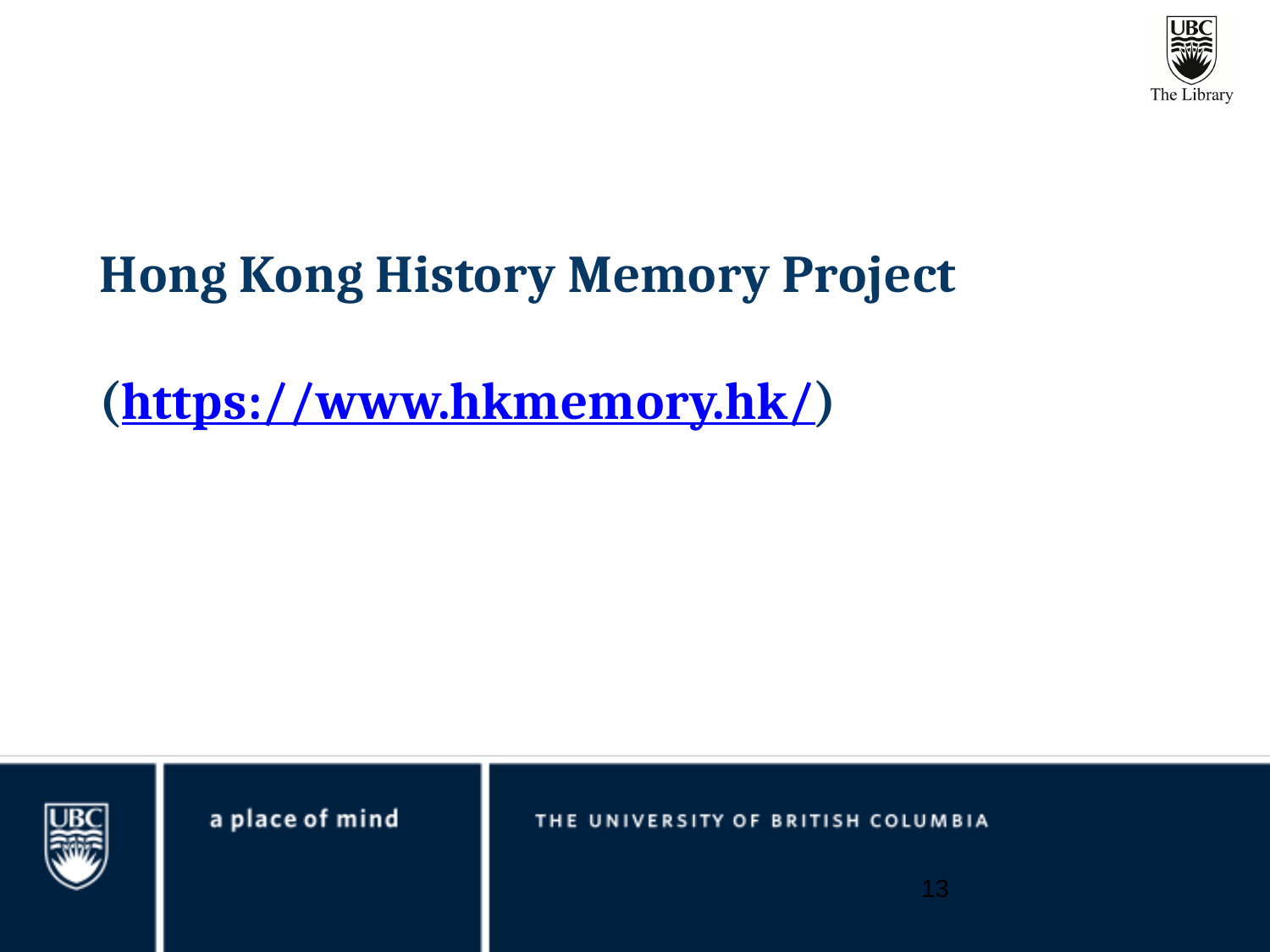

# Hong Kong History Memory Project

(https://www.hkmemory.hk/)
13